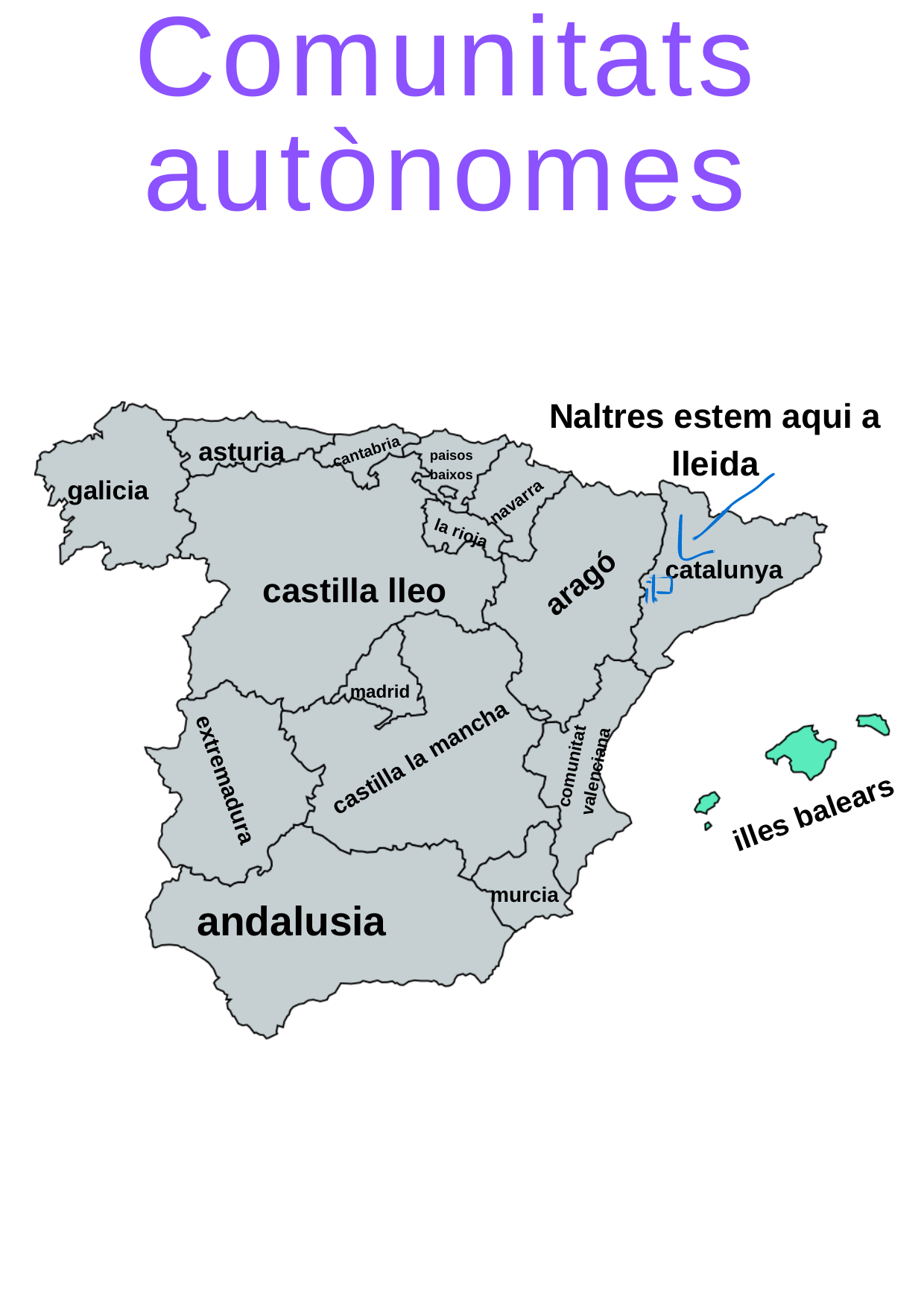

Comunitats
autònomes

Naltres estem aqui a lleida

asturia
cantabria
paisos baixos
galicia

navarra

la rioja
catalunya
aragó
castilla lleo

madrid
castilla la mancha
comunitat valenciana
extremadura
illes balears
murcia
andalusia